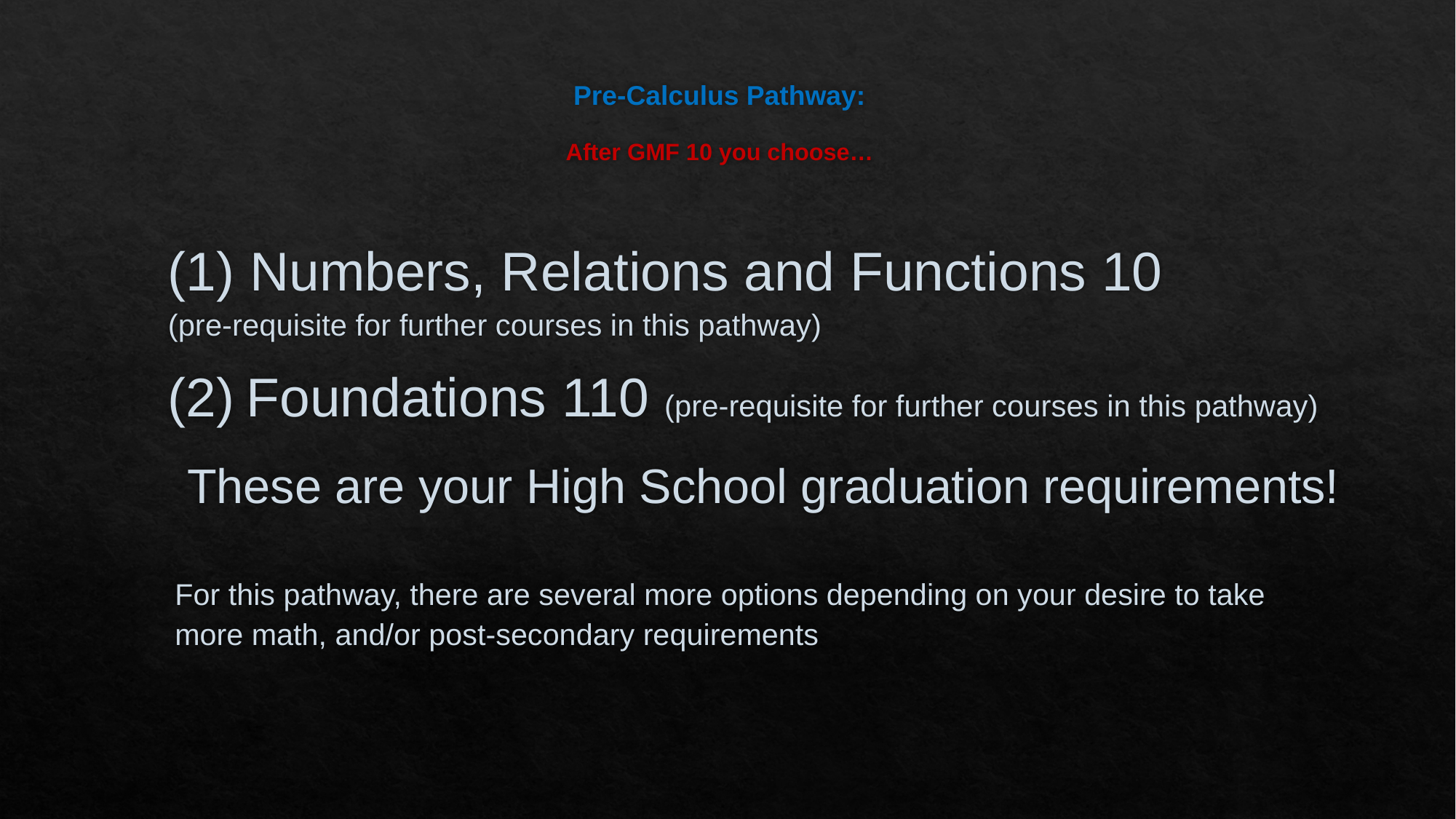

# Pre-Calculus Pathway: After GMF 10 you choose…
(1) Numbers, Relations and Functions 10 (pre-requisite for further courses in this pathway)
(2) Foundations 110 (pre-requisite for further courses in this pathway)
These are your High School graduation requirements!
For this pathway, there are several more options depending on your desire to take more math, and/or post-secondary requirements